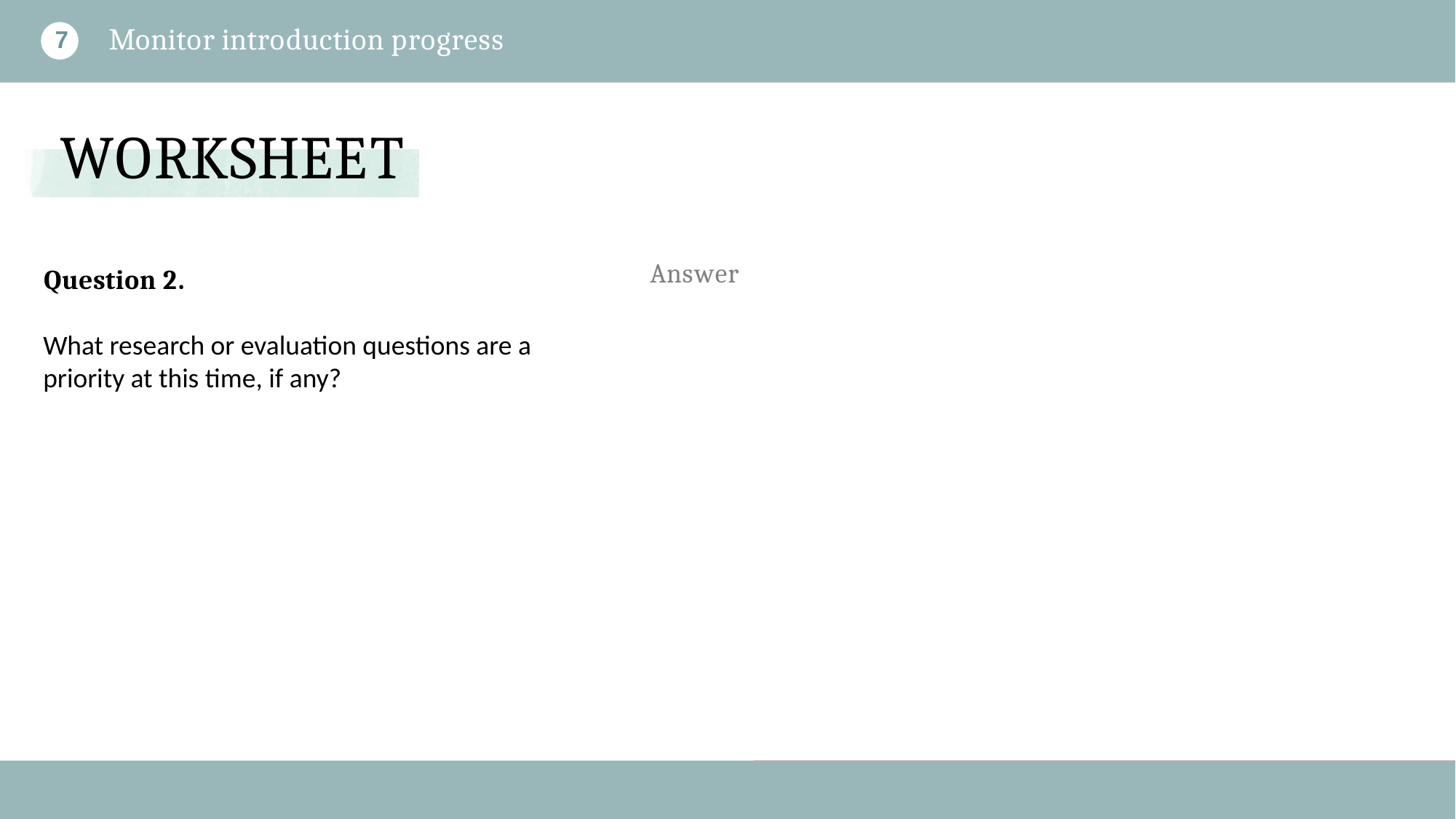

Monitor introduction progress
7
Question 2.

What research or evaluation questions are a priority at this time, if any?